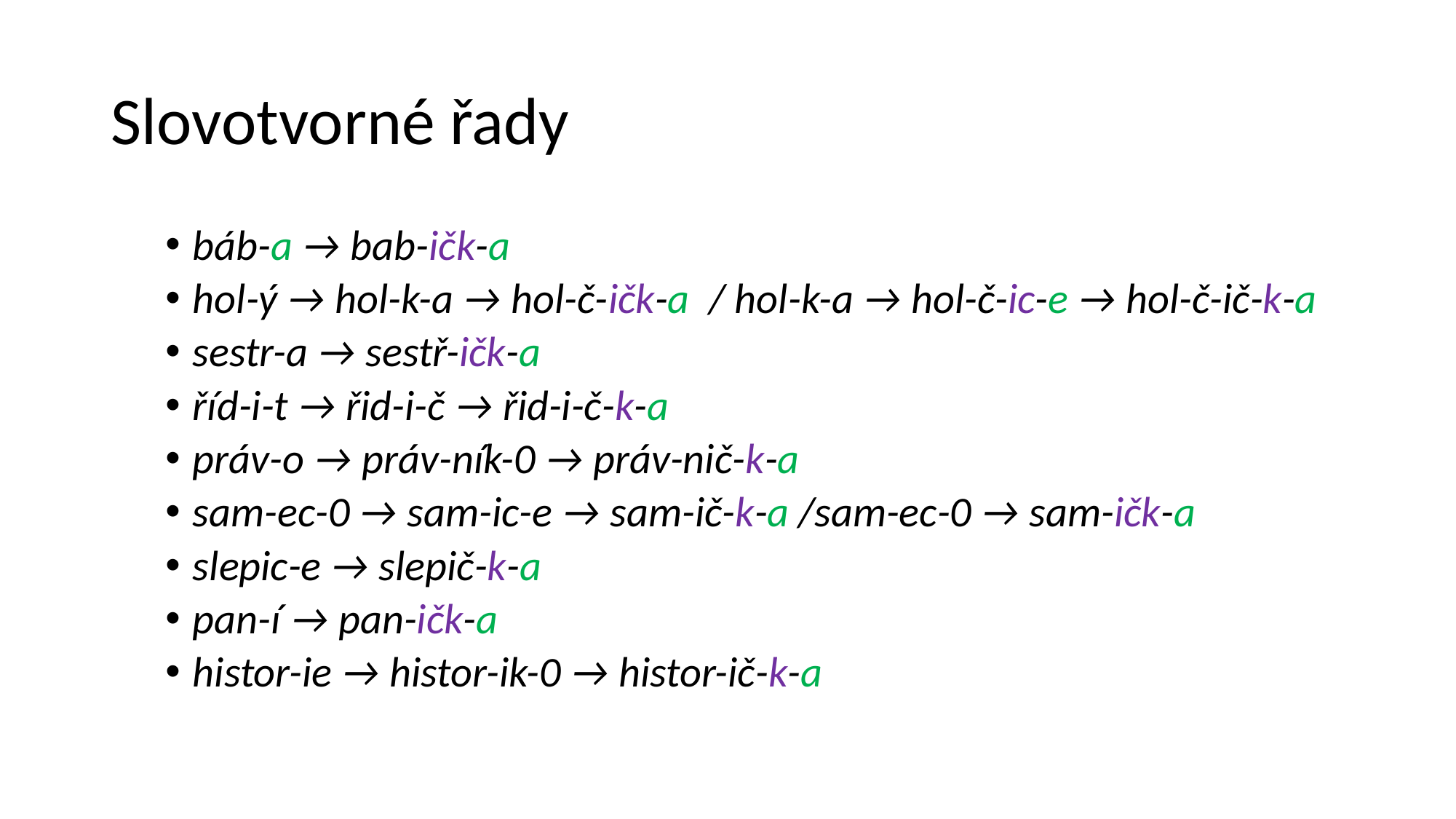

# Slovotvorné řady
báb-a → bab-ičk-a
hol-ý → hol-k-a → hol-č-ičk-a  / hol-k-a → hol-č-ic-e → hol-č-ič-k-a
sestr-a → sestř-ičk-a
říd-i-t → řid-i-č → řid-i-č-k-a
práv-o → práv-ník-0 → práv-nič-k-a
sam-ec-0 → sam-ic-e → sam-ič-k-a /sam-ec-0 → sam-ičk-a
slepic-e → slepič-k-a
pan-í → pan-ičk-a
histor-ie → histor-ik-0 → histor-ič-k-a